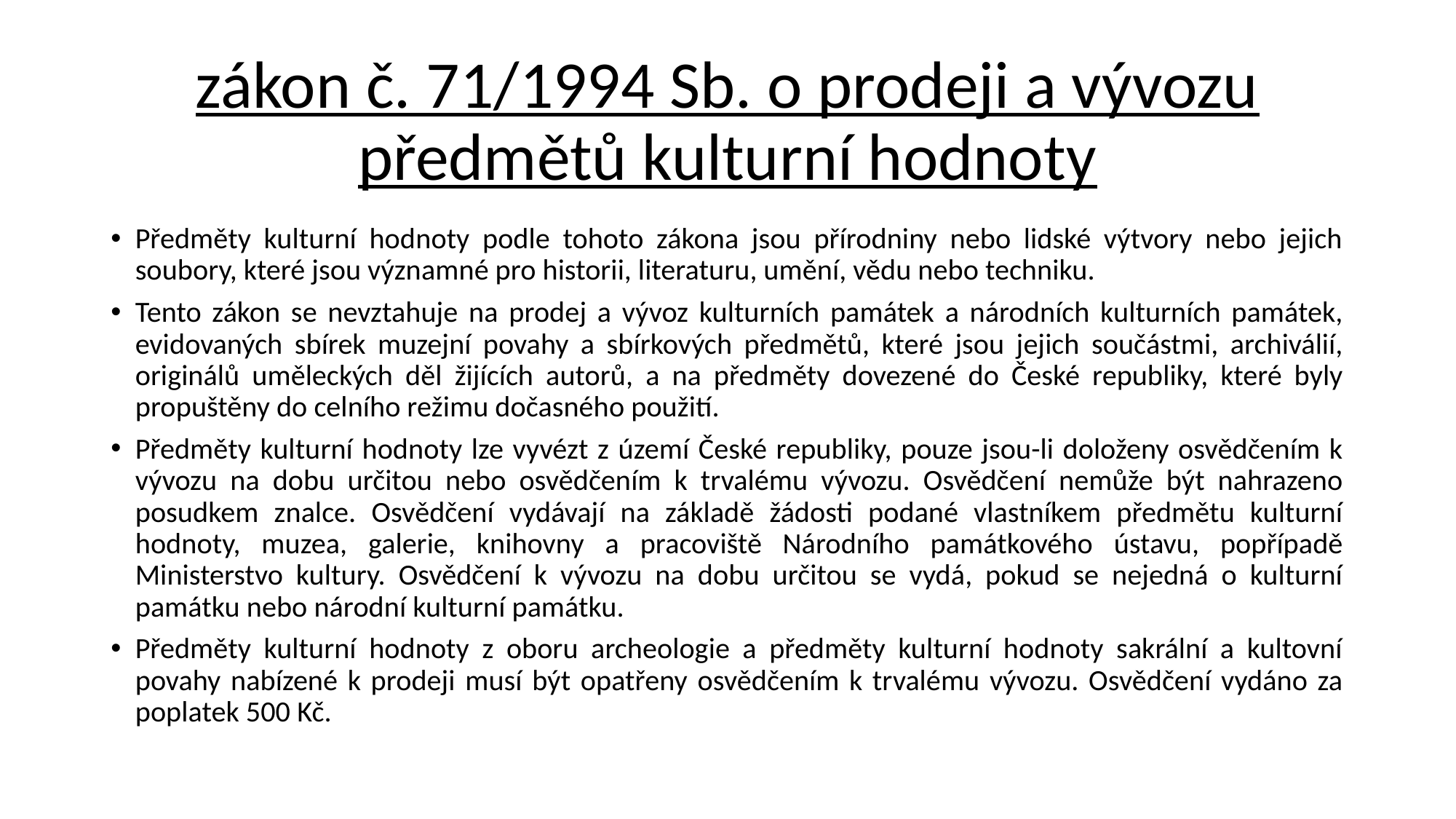

# zákon č. 71/1994 Sb. o prodeji a vývozu předmětů kulturní hodnoty
Předměty kulturní hodnoty podle tohoto zákona jsou přírodniny nebo lidské výtvory nebo jejich soubory, které jsou významné pro historii, literaturu, umění, vědu nebo techniku.
Tento zákon se nevztahuje na prodej a vývoz kulturních památek a národních kulturních památek, evidovaných sbírek muzejní povahy a sbírkových předmětů, které jsou jejich součástmi, archiválií, originálů uměleckých děl žijících autorů, a na předměty dovezené do České republiky, které byly propuštěny do celního režimu dočasného použití.
Předměty kulturní hodnoty lze vyvézt z území České republiky, pouze jsou-li doloženy osvědčením k vývozu na dobu určitou nebo osvědčením k trvalému vývozu. Osvědčení nemůže být nahrazeno posudkem znalce. Osvědčení vydávají na základě žádosti podané vlastníkem předmětu kulturní hodnoty, muzea, galerie, knihovny a pracoviště Národního památkového ústavu, popřípadě Ministerstvo kultury. Osvědčení k vývozu na dobu určitou se vydá, pokud se nejedná o kulturní památku nebo národní kulturní památku.
Předměty kulturní hodnoty z oboru archeologie a předměty kulturní hodnoty sakrální a kultovní povahy nabízené k prodeji musí být opatřeny osvědčením k trvalému vývozu. Osvědčení vydáno za poplatek 500 Kč.